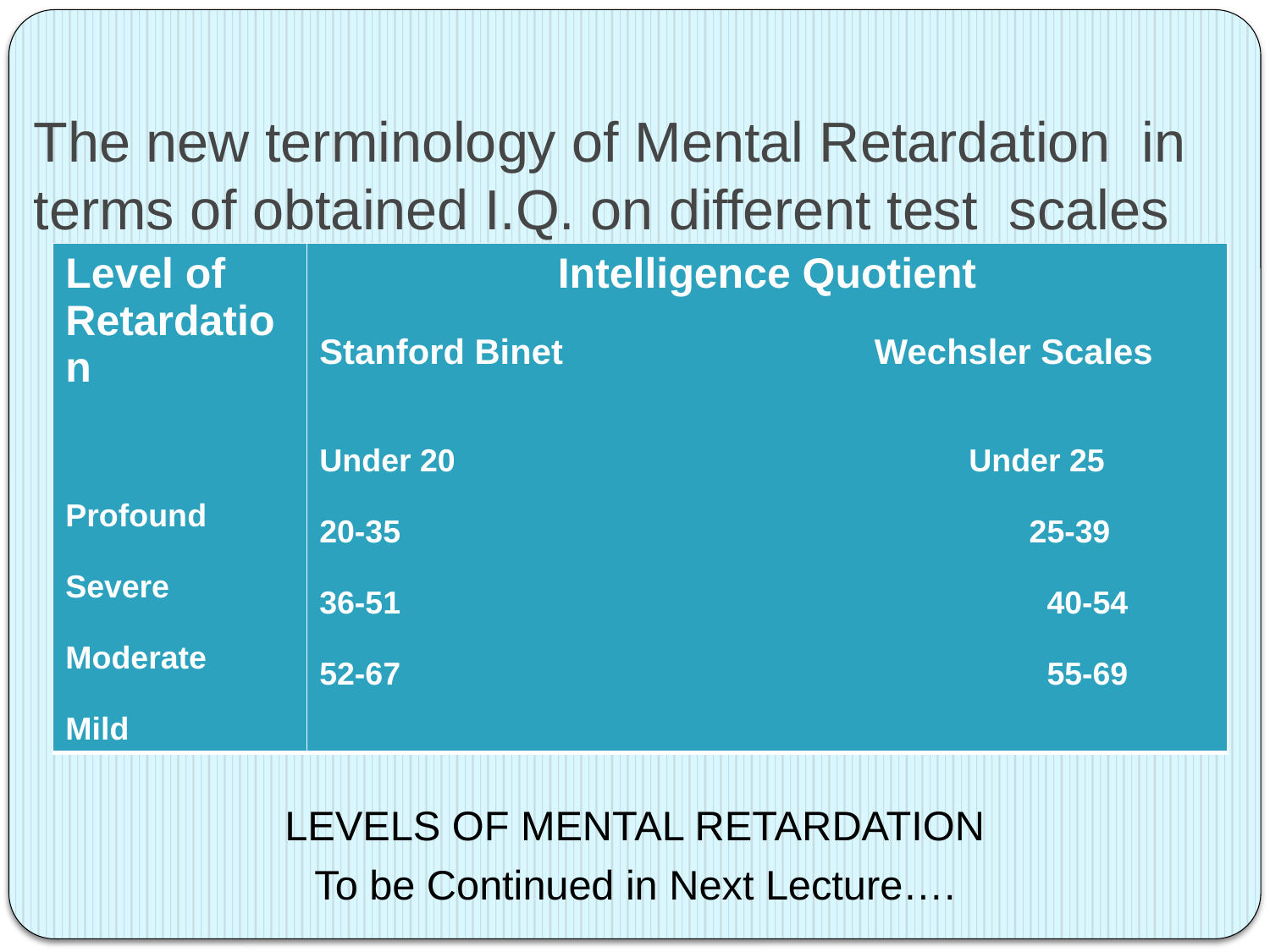

# The new terminology of Mental Retardation  in terms of obtained I.Q. on different test  scales
| Level of Retardation Profound Severe Moderate Mild | Intelligence Quotient Stanford Binet Wechsler Scales Under 20 Under 25 20-35 25-39 36-51 40-54 52-67 55-69 |
| --- | --- |

LEVELS OF MENTAL RETARDATION
To be Continued in Next Lecture….